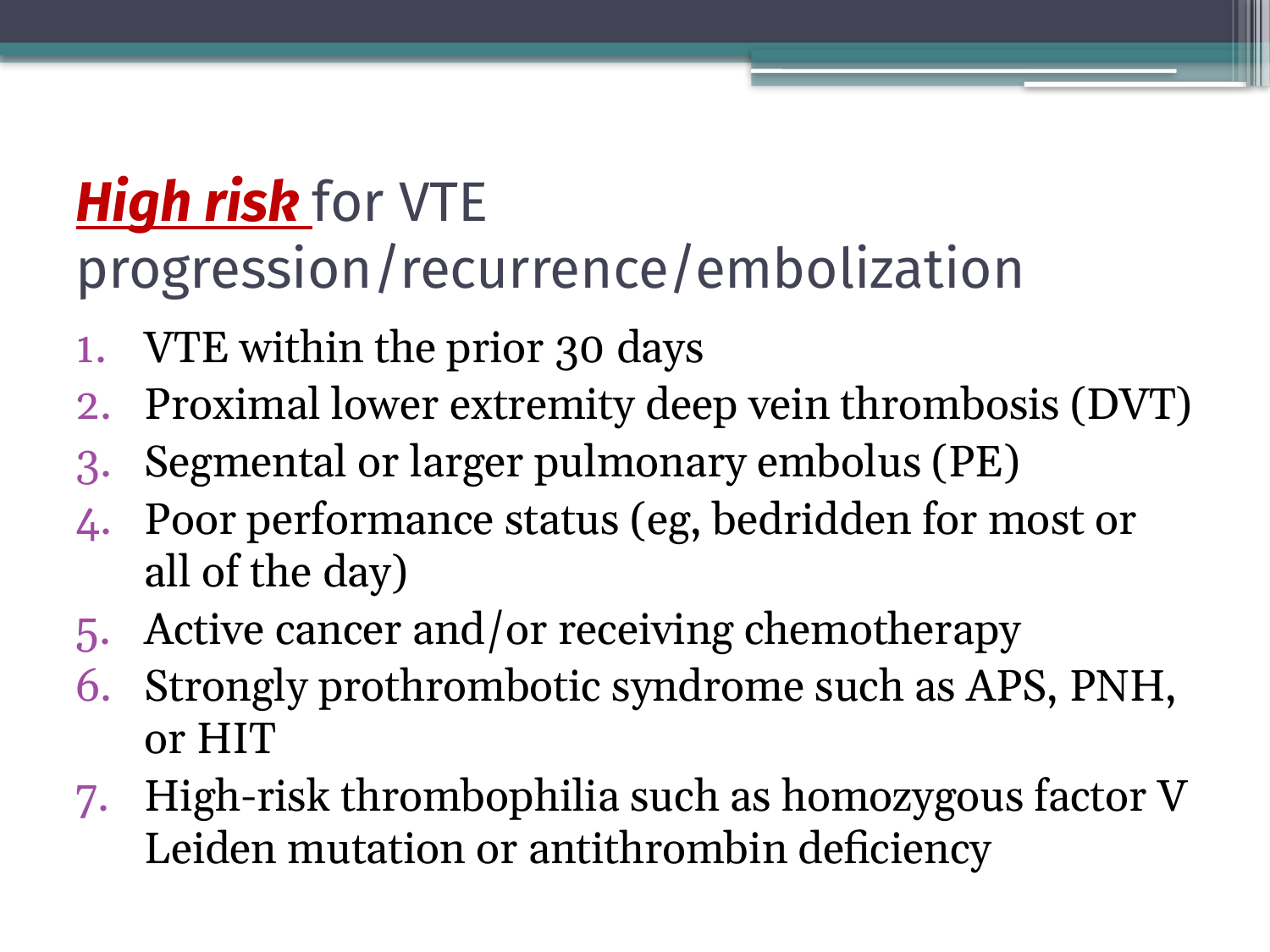

# High risk for VTE progression/recurrence/embolization
VTE within the prior 30 days
Proximal lower extremity deep vein thrombosis (DVT)
Segmental or larger pulmonary embolus (PE)
Poor performance status (eg, bedridden for most or all of the day)
Active cancer and/or receiving chemotherapy
Strongly prothrombotic syndrome such as APS, PNH, or HIT
High-risk thrombophilia such as homozygous factor V Leiden mutation or antithrombin deficiency